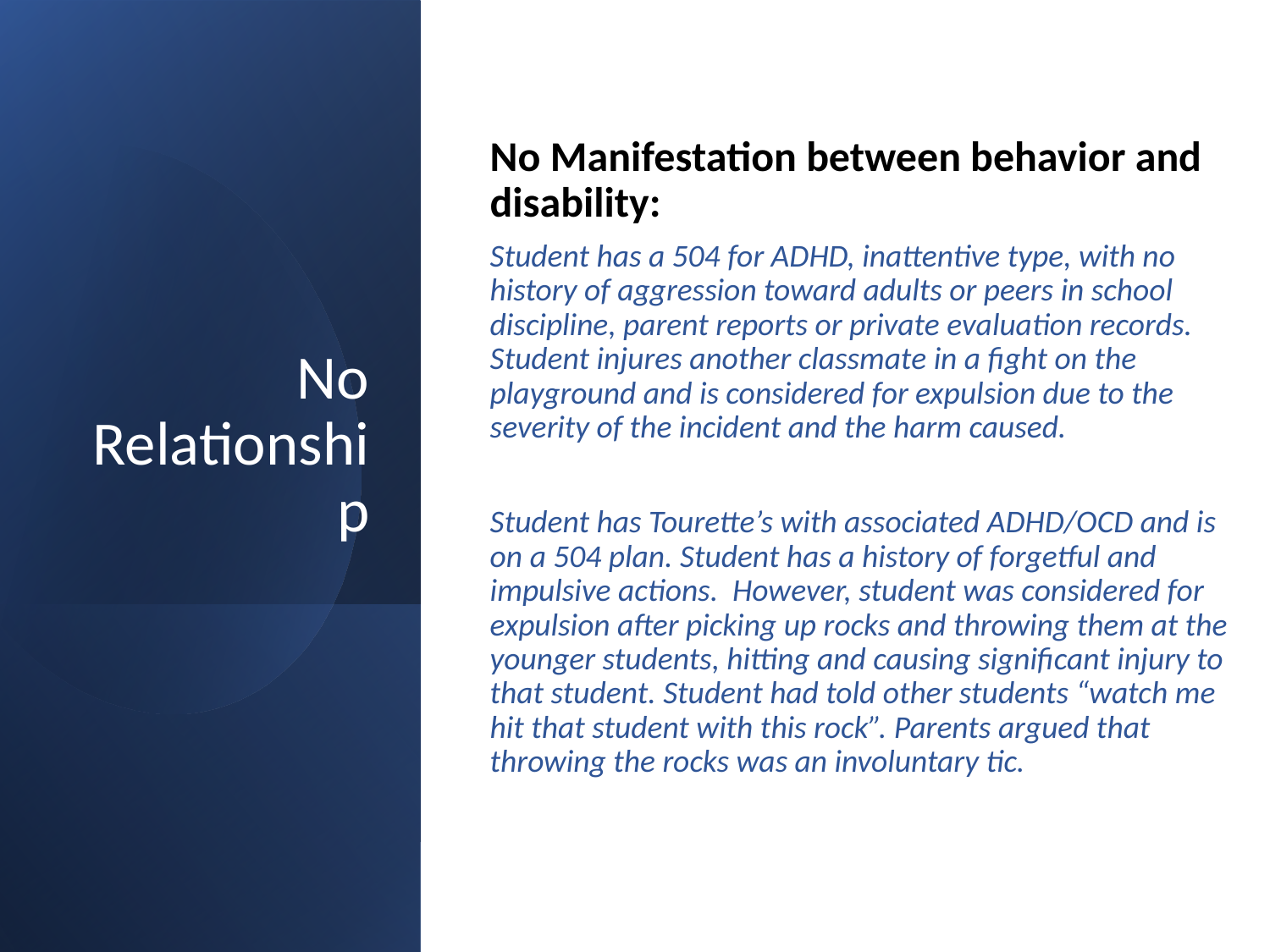

# No Relationship
No Manifestation between behavior and disability:
Student has a 504 for ADHD, inattentive type, with no history of aggression toward adults or peers in school discipline, parent reports or private evaluation records.  Student injures another classmate in a fight on the playground and is considered for expulsion due to the severity of the incident and the harm caused.

Student has Tourette’s with associated ADHD/OCD and is on a 504 plan. Student has a history of forgetful and impulsive actions.  However, student was considered for expulsion after picking up rocks and throwing them at the younger students, hitting and causing significant injury to that student. Student had told other students “watch me hit that student with this rock”. Parents argued that throwing the rocks was an involuntary tic.